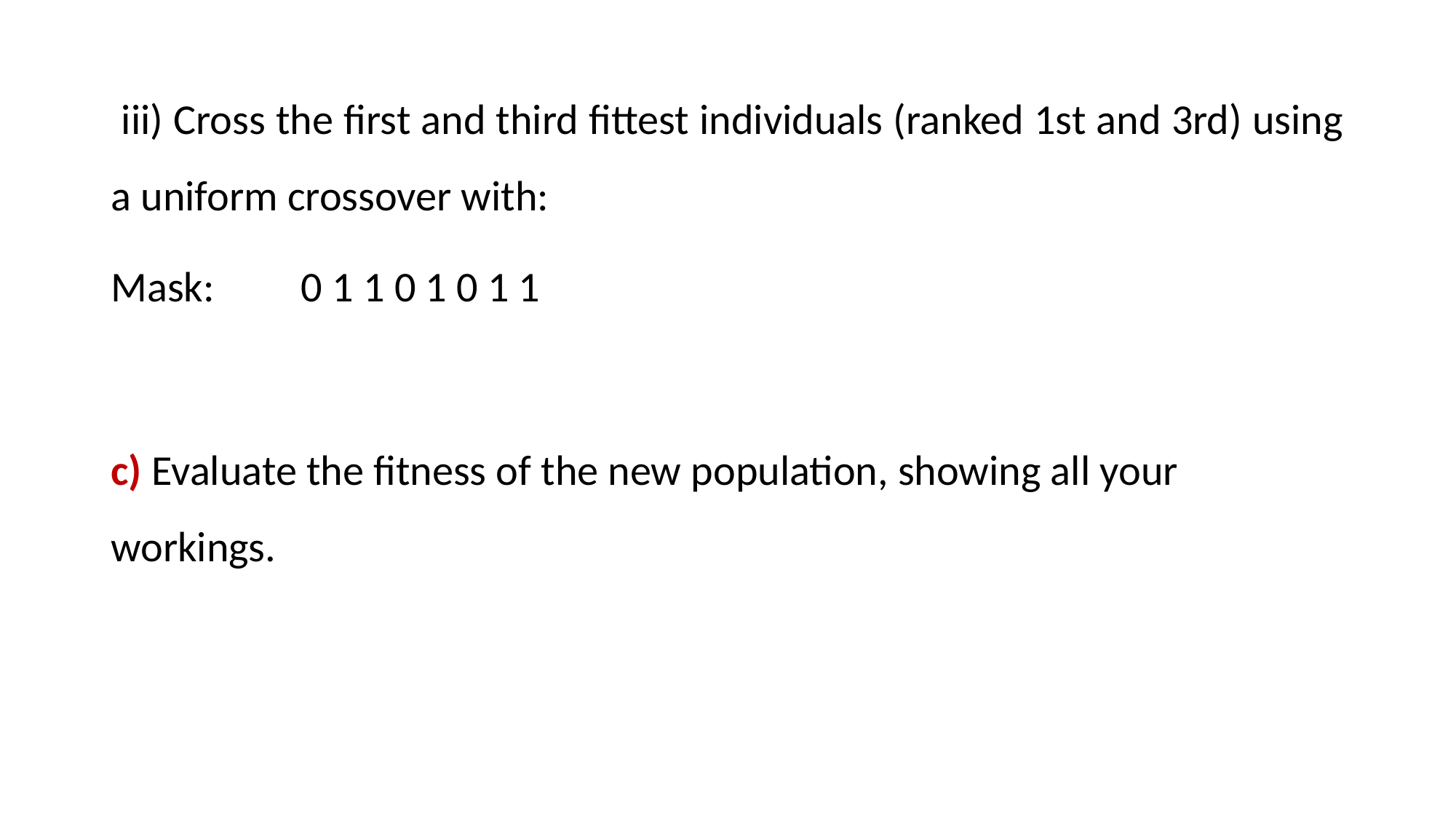

iii) Cross the first and third fittest individuals (ranked 1st and 3rd) using a uniform crossover with:
Mask:         0 1 1 0 1 0 1 1

c) Evaluate the fitness of the new population, showing all your workings.